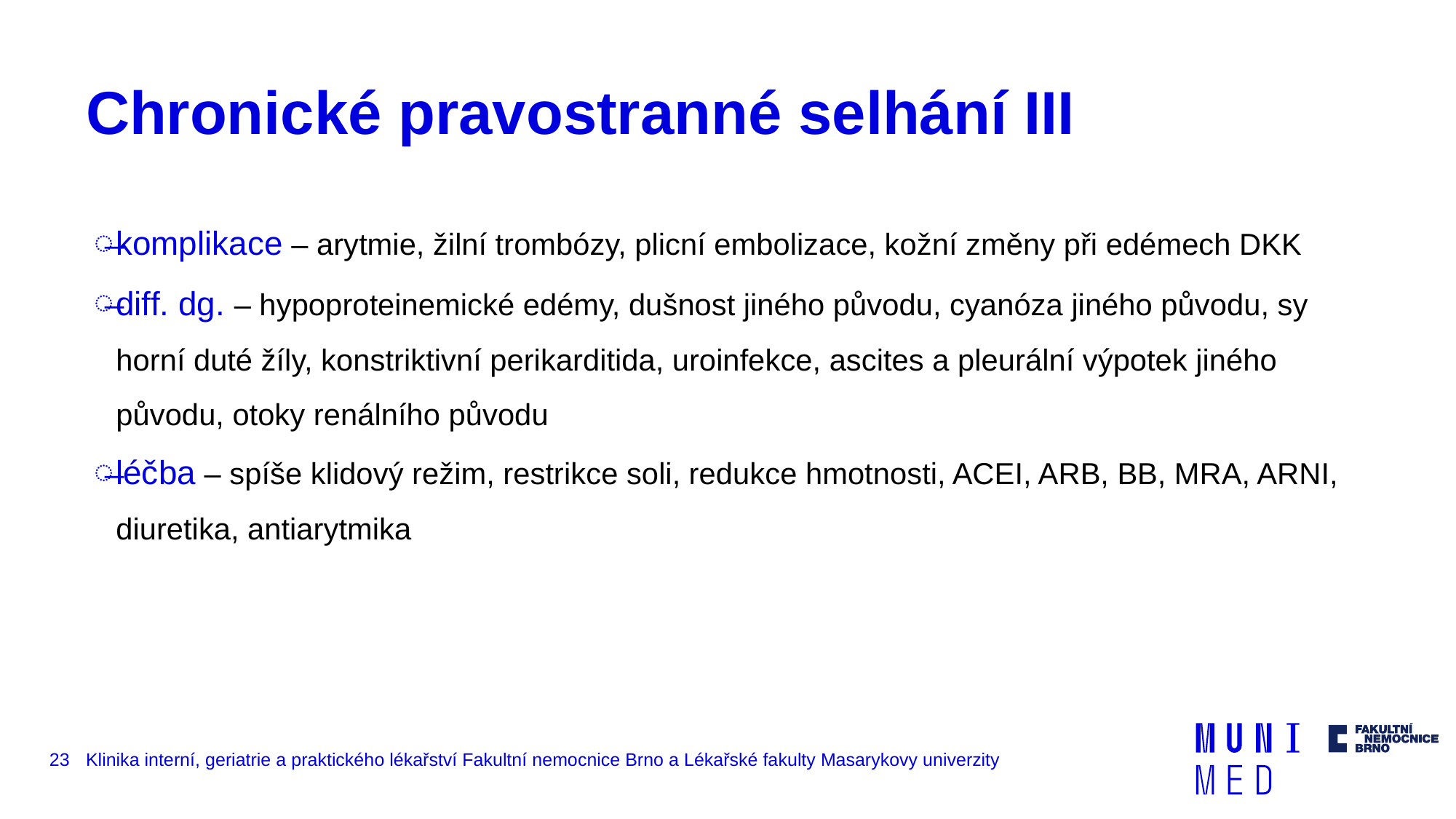

# Chronické pravostranné selhání III
komplikace – arytmie, žilní trombózy, plicní embolizace, kožní změny při edémech DKK
diff. dg. – hypoproteinemické edémy, dušnost jiného původu, cyanóza jiného původu, sy horní duté žíly, konstriktivní perikarditida, uroinfekce, ascites a pleurální výpotek jiného původu, otoky renálního původu
léčba – spíše klidový režim, restrikce soli, redukce hmotnosti, ACEI, ARB, BB, MRA, ARNI, diuretika, antiarytmika
23
Klinika interní, geriatrie a praktického lékařství Fakultní nemocnice Brno a Lékařské fakulty Masarykovy univerzity